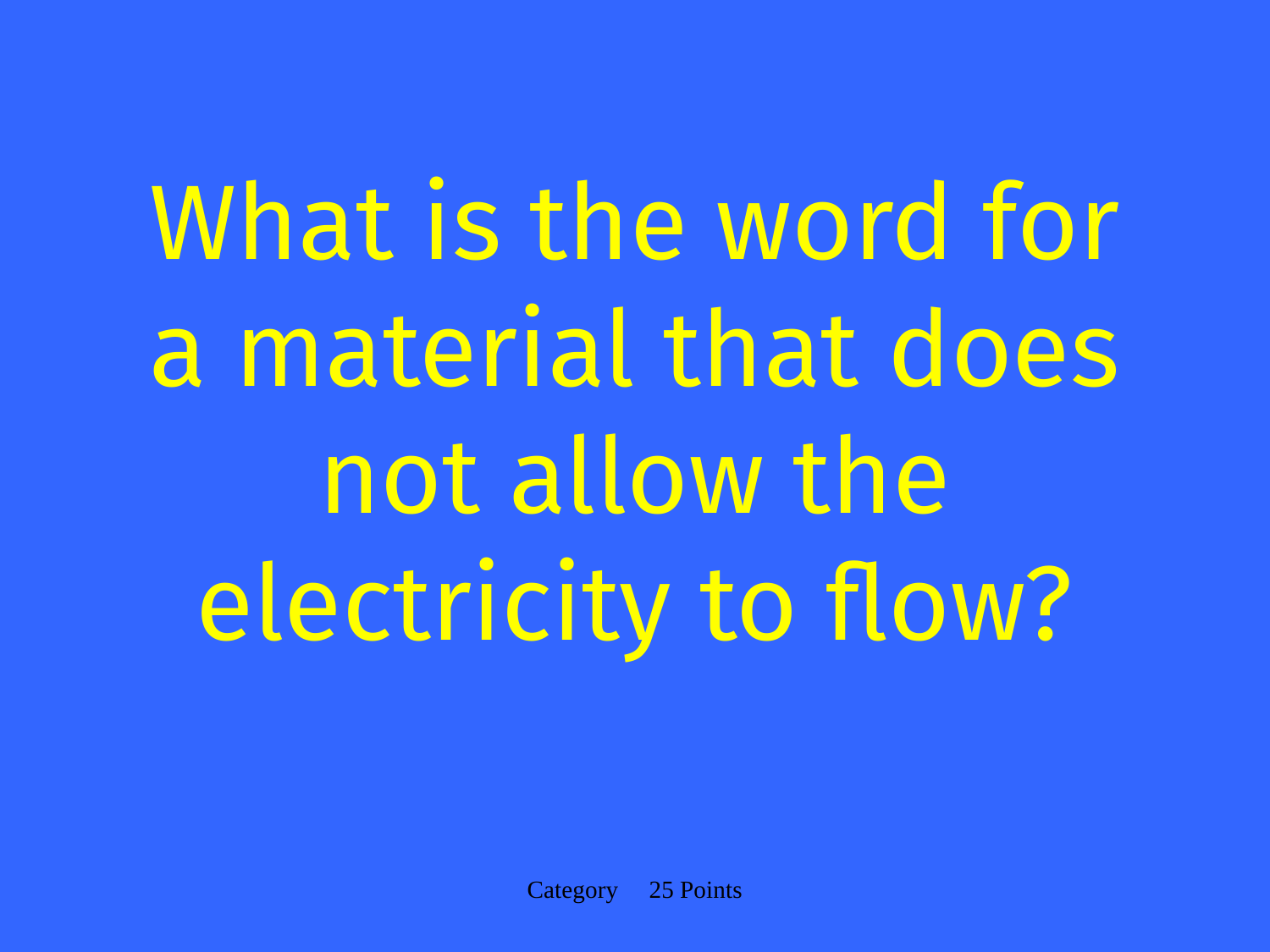

# What is the word for a material that does not allow the electricity to flow?

Category     25 Points